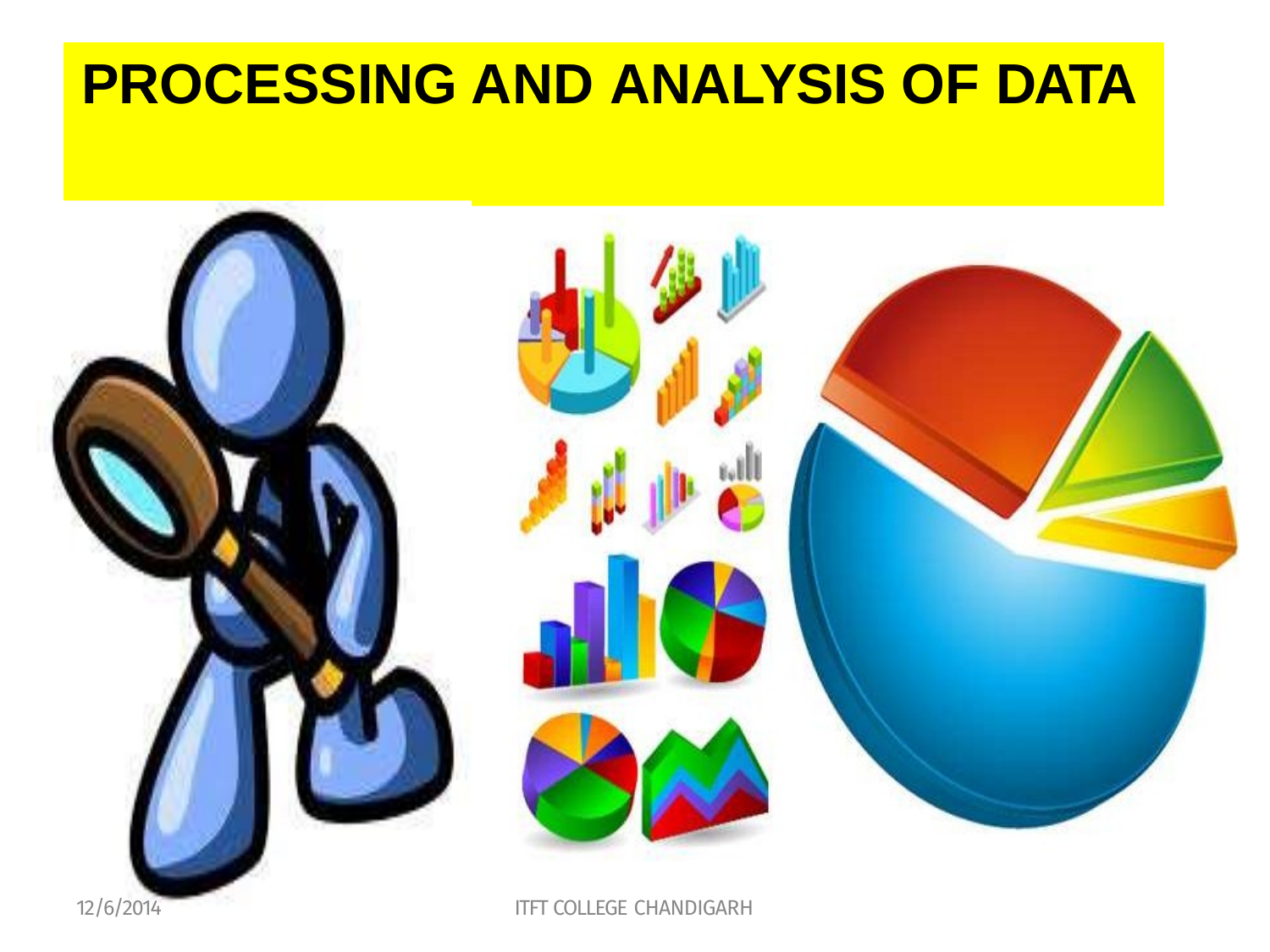

# PROCESSING AND ANALYSIS OF DATA

12/6/2014
ITFT COLLEGE CHANDIGARH